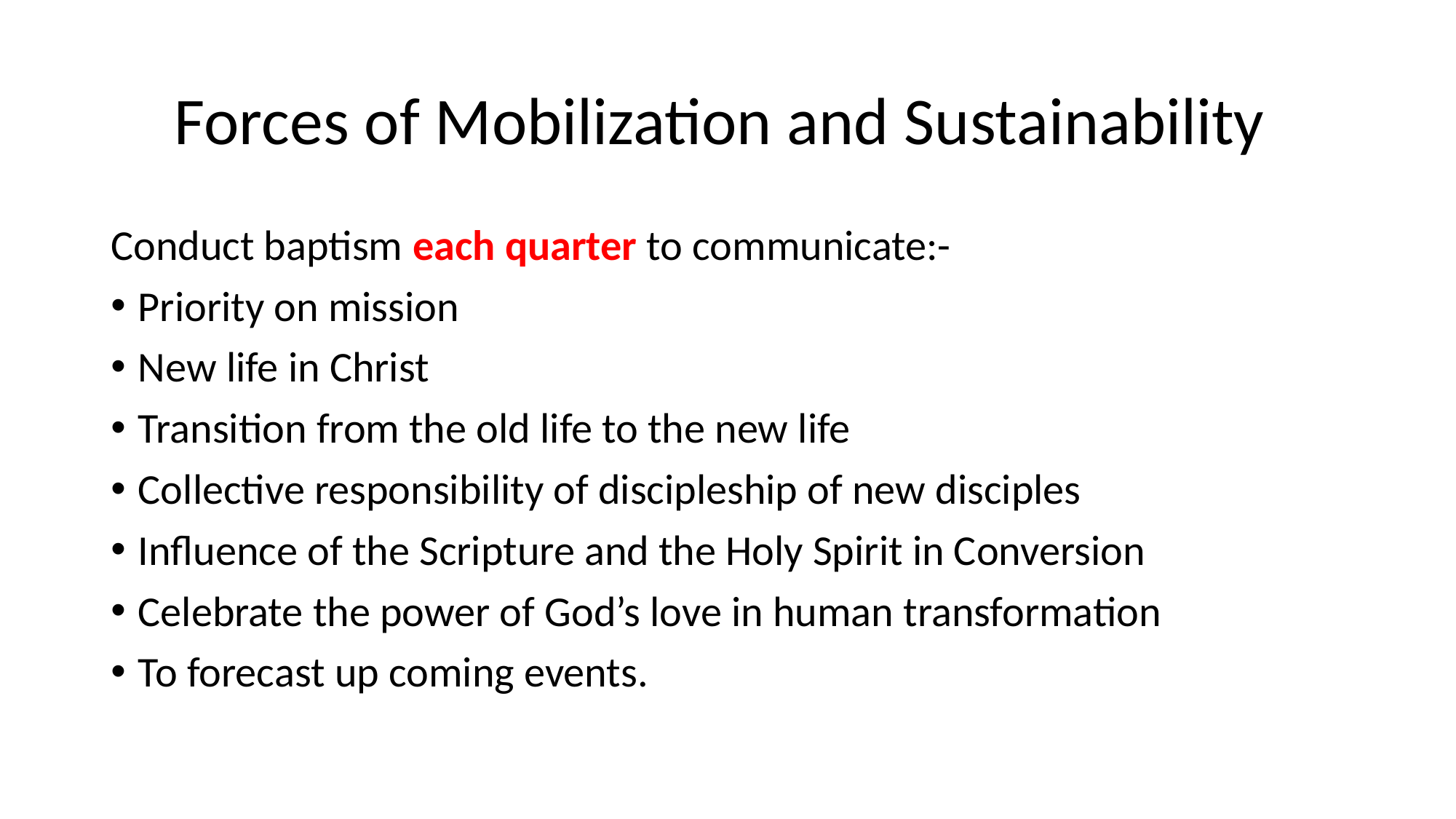

# Forces of Mobilization and Sustainability
Conduct baptism each quarter to communicate:-
Priority on mission
New life in Christ
Transition from the old life to the new life
Collective responsibility of discipleship of new disciples
Influence of the Scripture and the Holy Spirit in Conversion
Celebrate the power of God’s love in human transformation
To forecast up coming events.